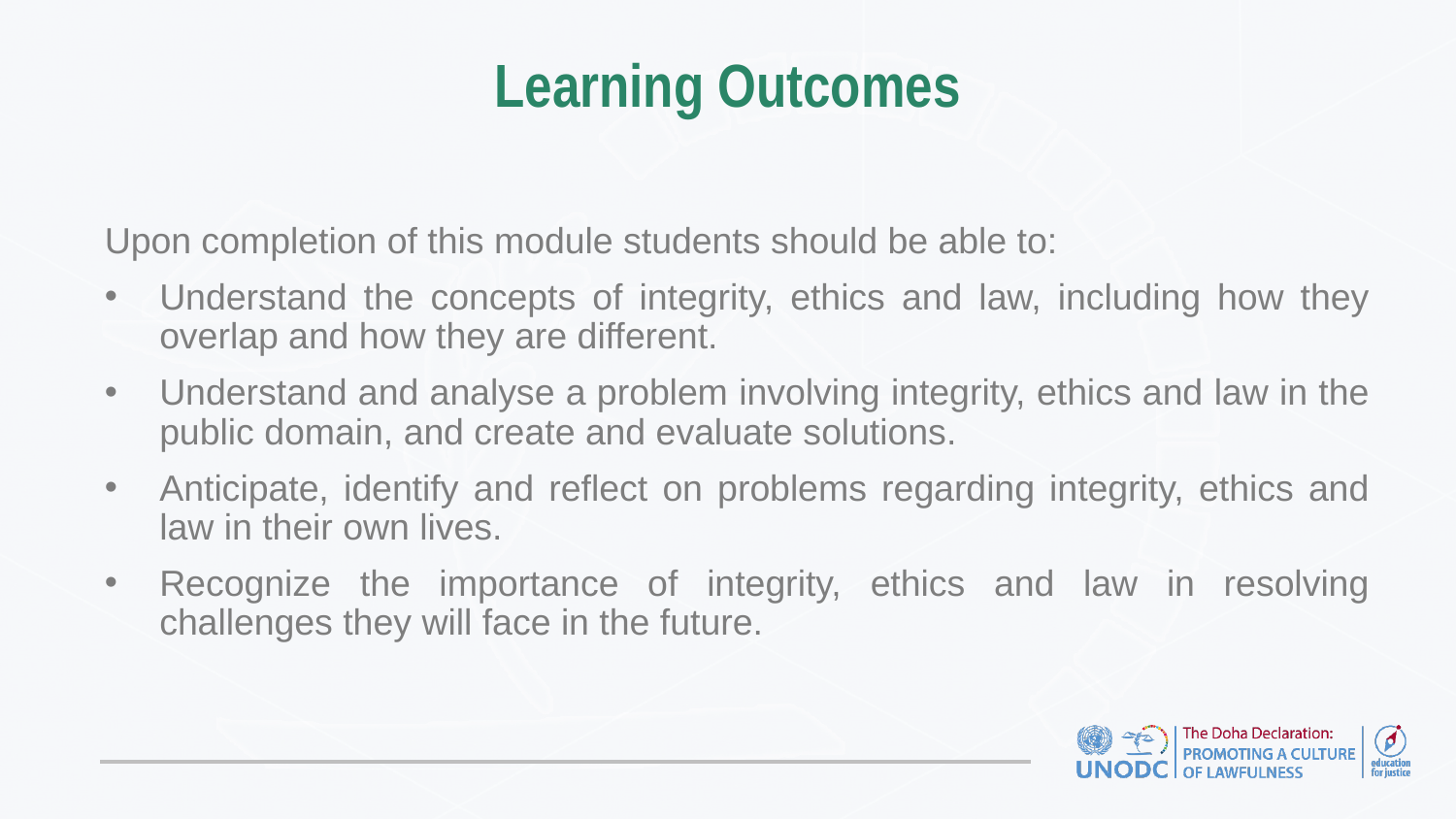

# Learning Outcomes
Upon completion of this module students should be able to:
Understand the concepts of integrity, ethics and law, including how they overlap and how they are different.
Understand and analyse a problem involving integrity, ethics and law in the public domain, and create and evaluate solutions.
Anticipate, identify and reflect on problems regarding integrity, ethics and law in their own lives.
Recognize the importance of integrity, ethics and law in resolving challenges they will face in the future.